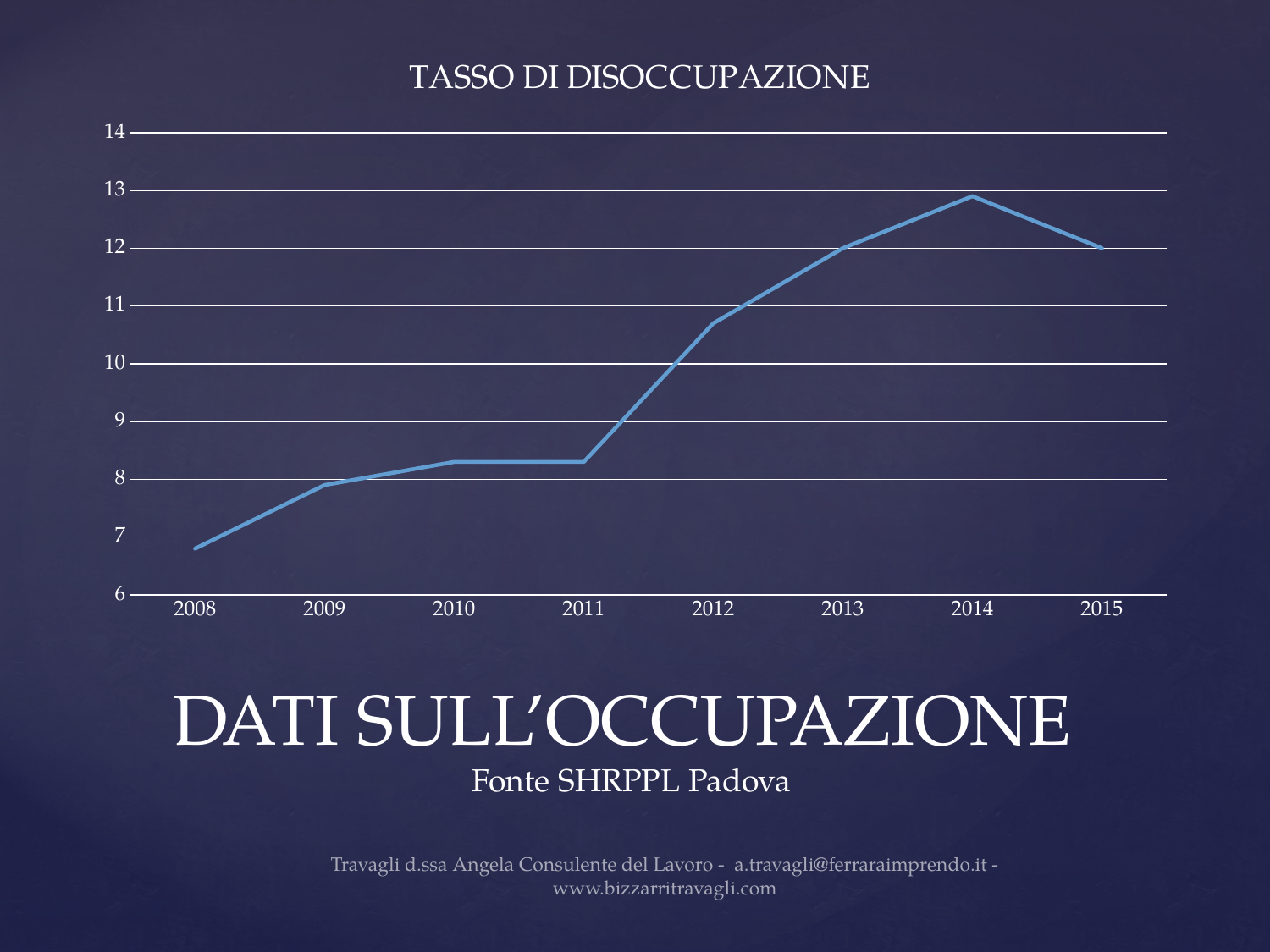

### Chart: TASSO DI DISOCCUPAZIONE

| Category | Serie 1 | Colonna1 | Colonna2 |
|---|---|---|---|
| 2008 | 6.8 | None | None |
| 2009 | 7.9 | None | None |
| 2010 | 8.3 | None | None |
| 2011 | 8.3 | None | None |
| 2012 | 10.7 | None | None |
| 2013 | 12.0 | None | None |
| 2014 | 12.9 | None | None |
| 2015 | 12.0 | None | None |
# DATI SULL’OCCUPAZIONE
Fonte SHRPPL Padova
Travagli d.ssa Angela Consulente del Lavoro -  a.travagli@ferraraimprendo.it - www.bizzarritravagli.com